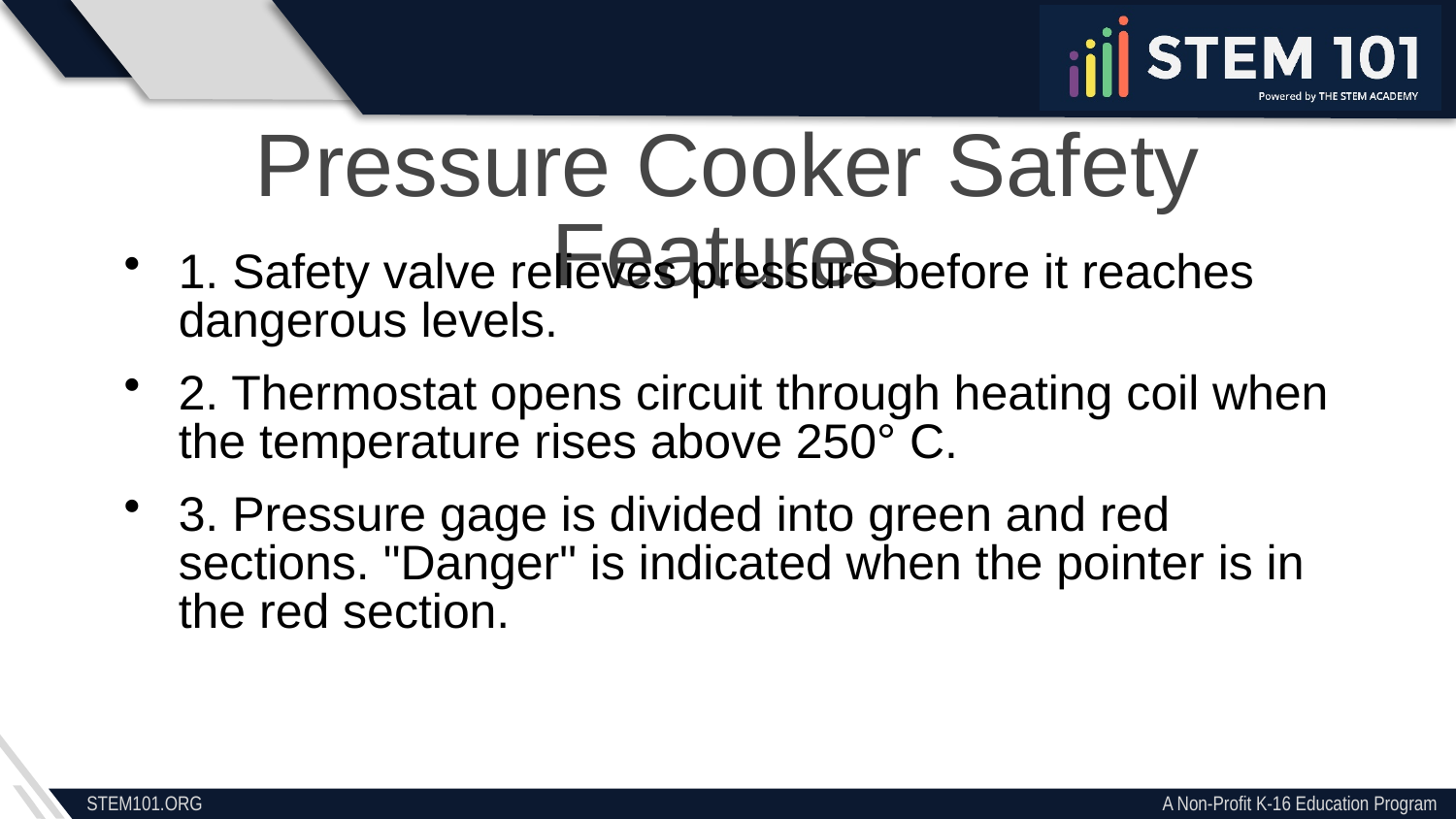

Pressure Cooker Safety Features
1. Safety valve relieves pressure before it reaches dangerous levels.
2. Thermostat opens circuit through heating coil when the temperature rises above 250° C.
3. Pressure gage is divided into green and red sections. "Danger" is indicated when the pointer is in the red section.